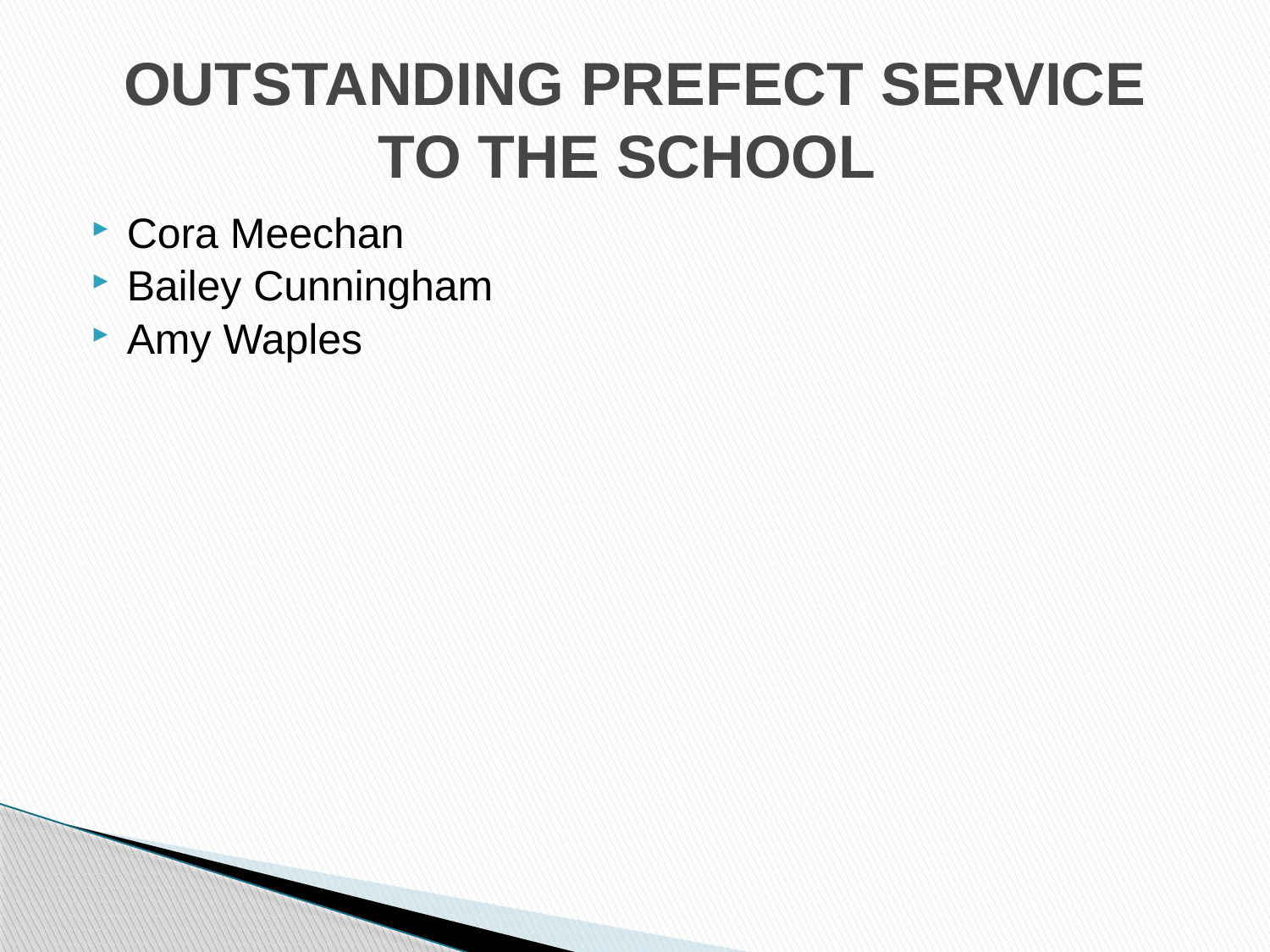

# OUTSTANDING PREFECT SERVICE TO THE SCHOOL
Cora Meechan
Bailey Cunningham
Amy Waples